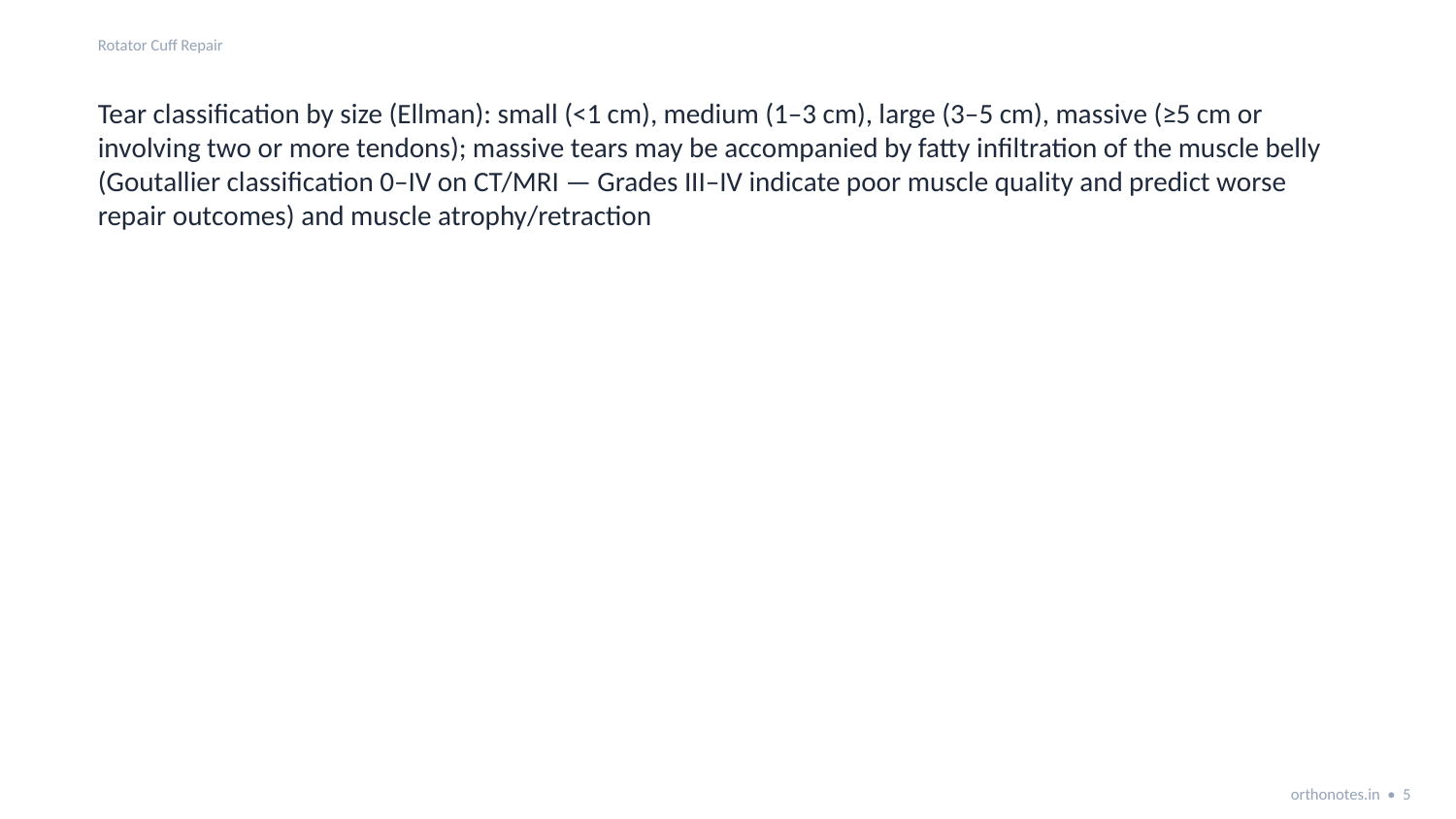

Rotator Cuff Repair
Tear classification by size (Ellman): small (<1 cm), medium (1–3 cm), large (3–5 cm), massive (≥5 cm or involving two or more tendons); massive tears may be accompanied by fatty infiltration of the muscle belly (Goutallier classification 0–IV on CT/MRI — Grades III–IV indicate poor muscle quality and predict worse repair outcomes) and muscle atrophy/retraction
orthonotes.in  •  5